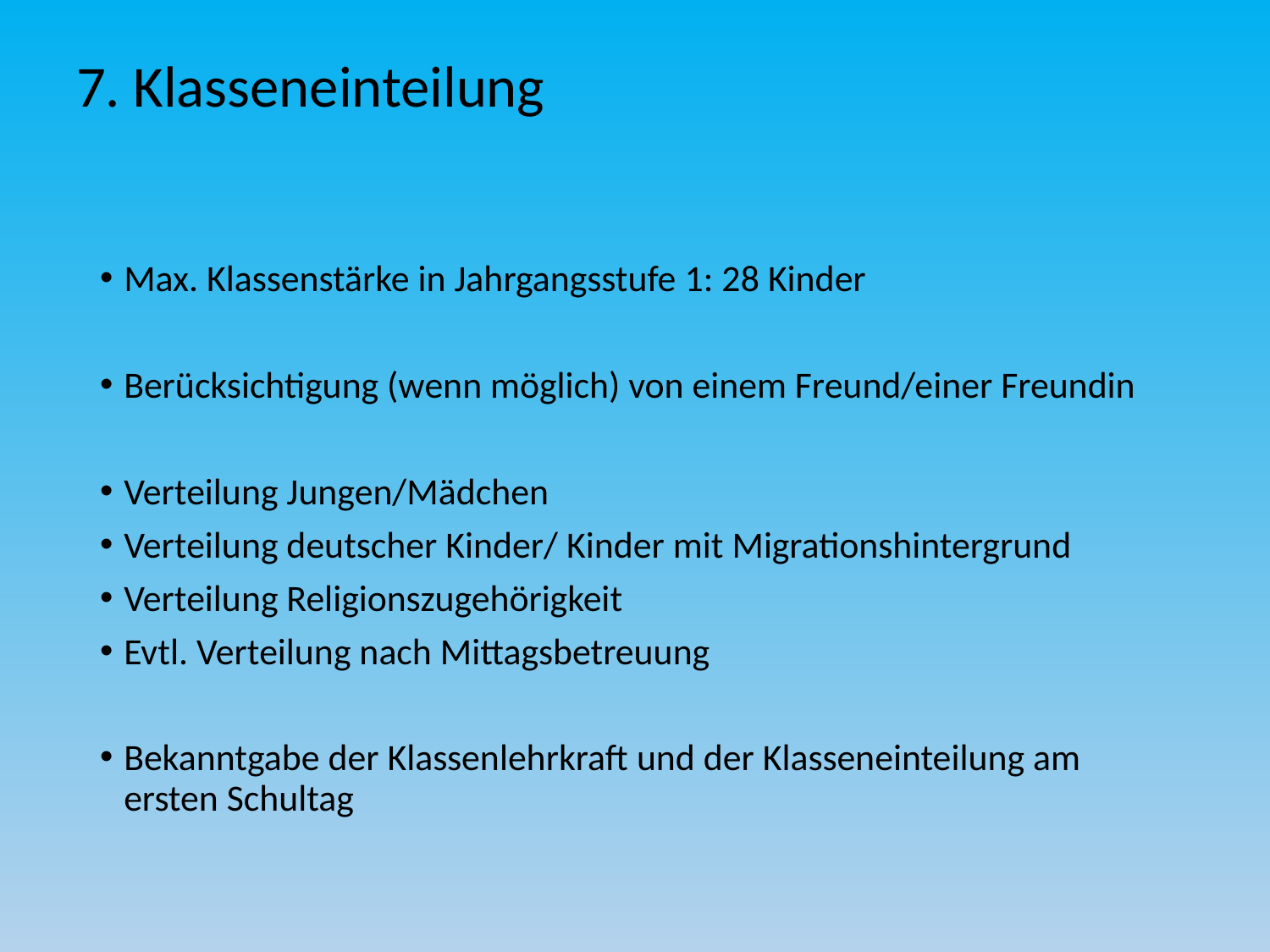

# 7. Klasseneinteilung
Max. Klassenstärke in Jahrgangsstufe 1: 28 Kinder

Berücksichtigung (wenn möglich) von einem Freund/einer Freundin

Verteilung Jungen/Mädchen
Verteilung deutscher Kinder/ Kinder mit Migrationshintergrund
Verteilung Religionszugehörigkeit
Evtl. Verteilung nach Mittagsbetreuung

Bekanntgabe der Klassenlehrkraft und der Klasseneinteilung am ersten Schultag